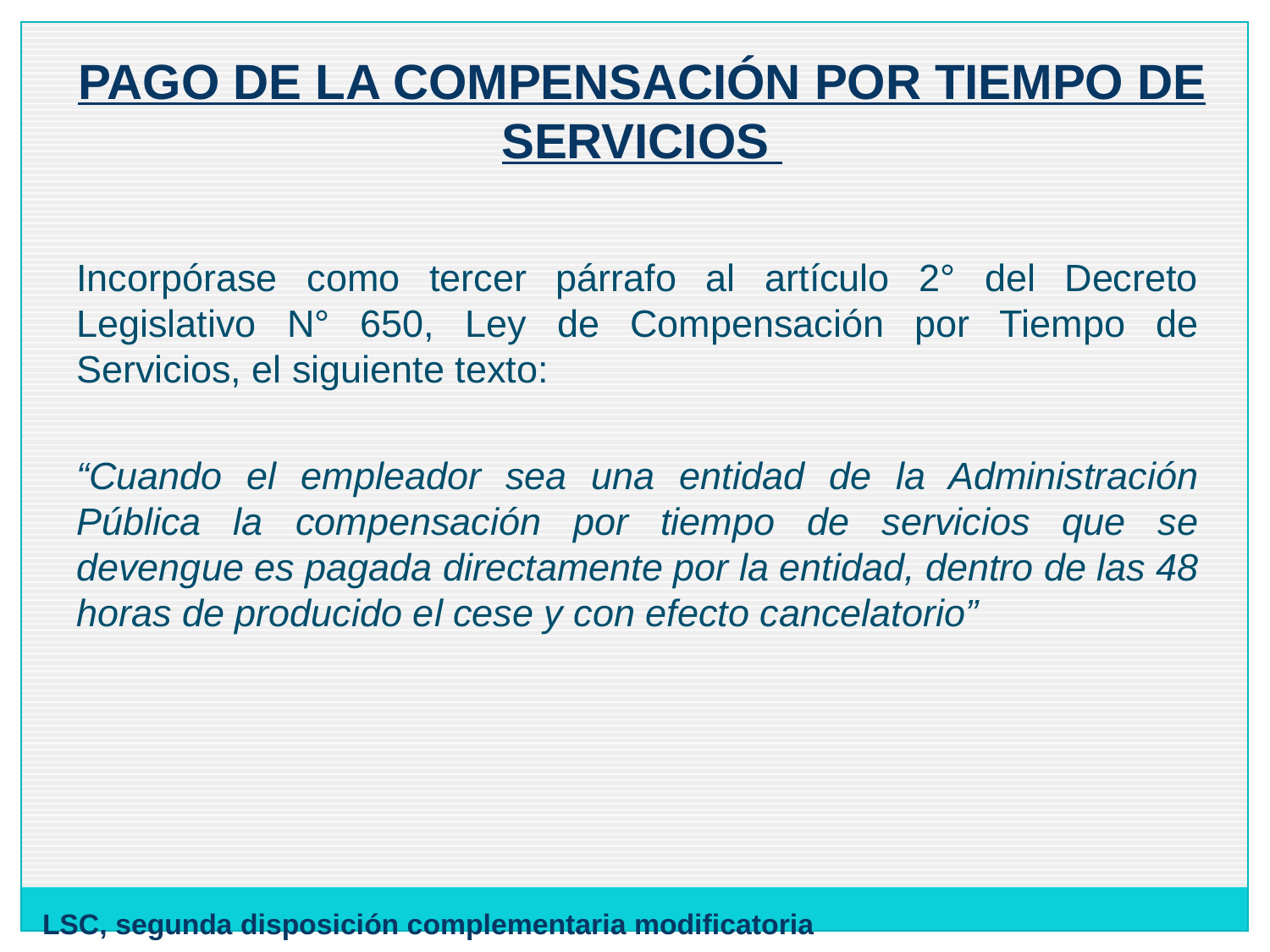

PAGO DE LA COMPENSACIÓN POR TIEMPO DE SERVICIOS

	Incorpórase como tercer párrafo al artículo 2° del Decreto Legislativo N° 650, Ley de Compensación por Tiempo de Servicios, el siguiente texto:

	“Cuando el empleador sea una entidad de la Administración Pública la compensación por tiempo de servicios que se devengue es pagada directamente por la entidad, dentro de las 48 horas de producido el cese y con efecto cancelatorio”

LSC, segunda disposición complementaria modificatoria